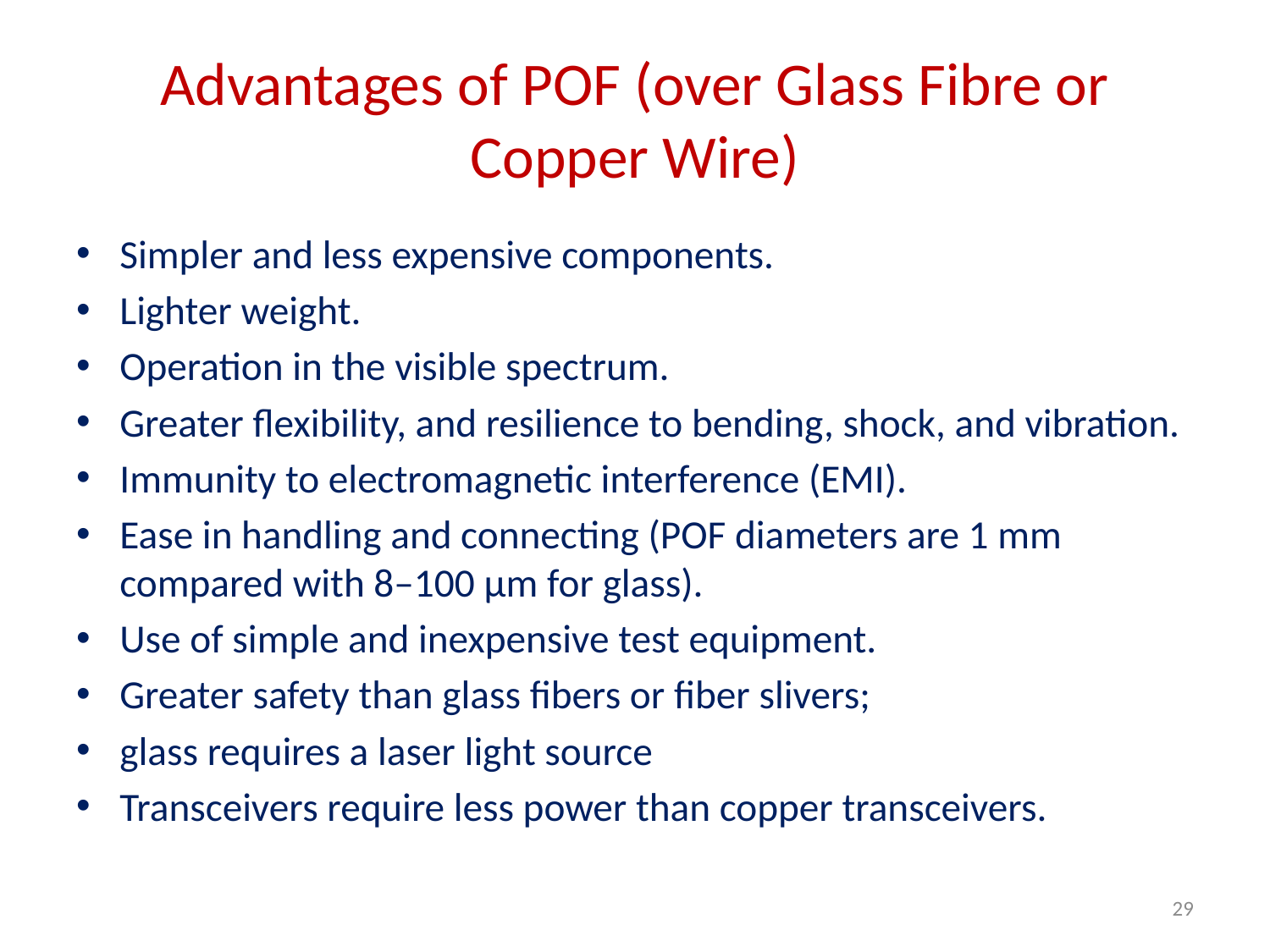

# Advantages of POF (over Glass Fibre or Copper Wire)
Simpler and less expensive components.
Lighter weight.
Operation in the visible spectrum.
Greater flexibility, and resilience to bending, shock, and vibration.
Immunity to electromagnetic interference (EMI).
Ease in handling and connecting (POF diameters are 1 mm compared with 8–100 μm for glass).
Use of simple and inexpensive test equipment.
Greater safety than glass fibers or fiber slivers;
glass requires a laser light source
Transceivers require less power than copper transceivers.
29